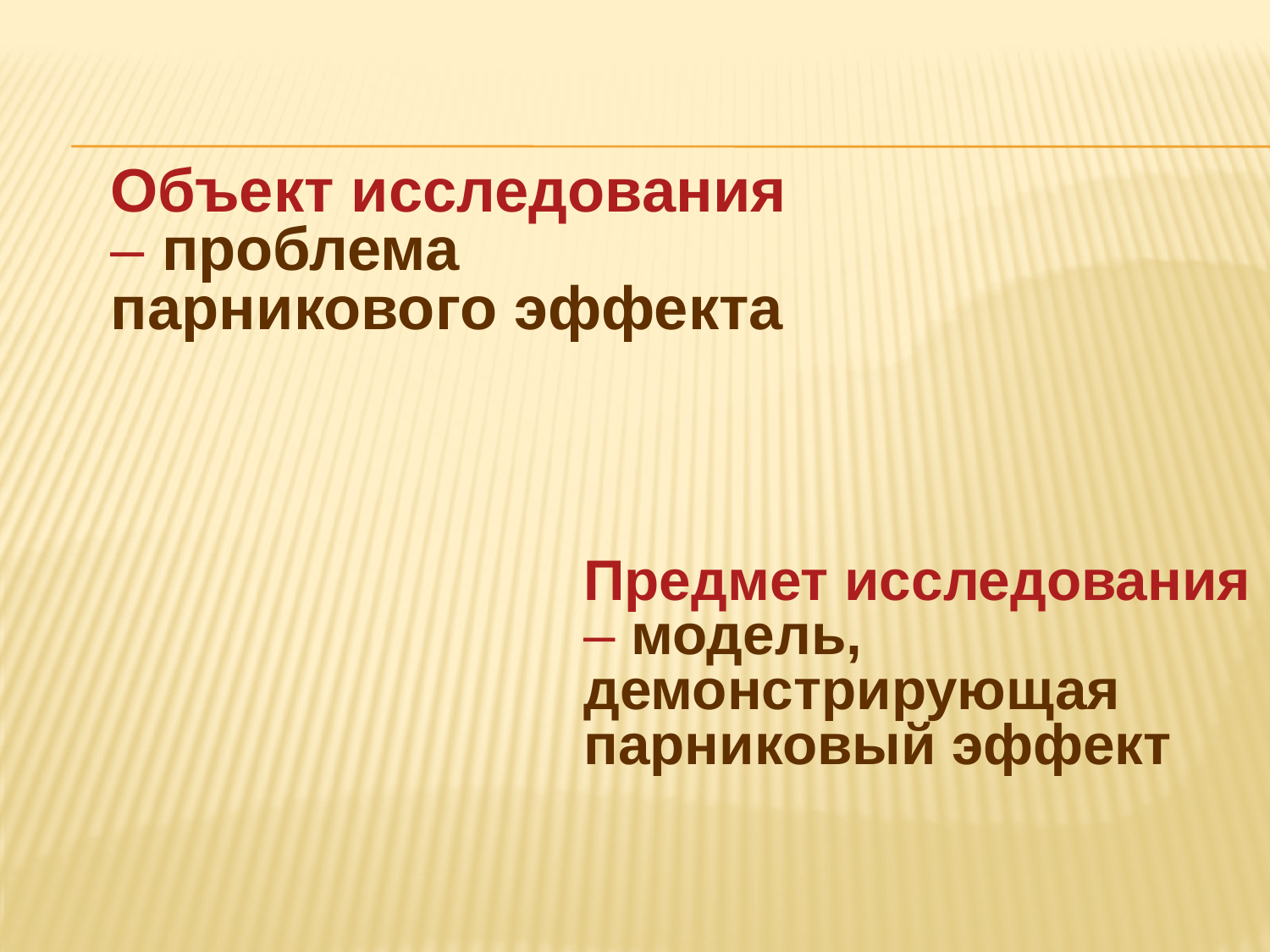

Объект исследования – проблема парникового эффекта
    Предмет исследования – модель, демонстрирующая парниковый эффект